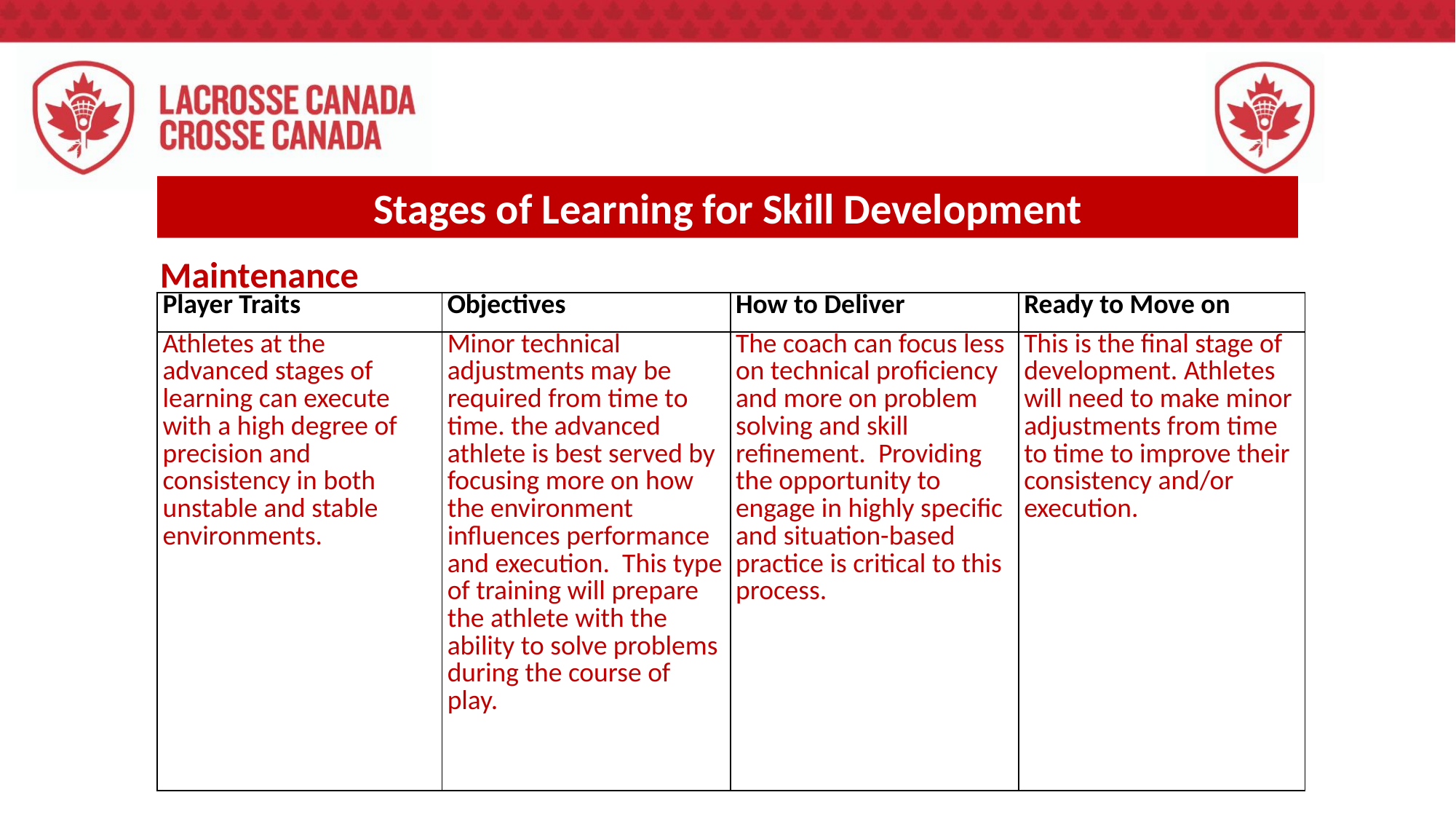

Stages of Learning for Skill Development
Maintenance
| Player Traits | Objectives | How to Deliver | Ready to Move on |
| --- | --- | --- | --- |
| Athletes at the advanced stages of learning can execute with a high degree of precision and consistency in both unstable and stable environments. | Minor technical adjustments may be required from time to time. the advanced athlete is best served by focusing more on how the environment influences performance and execution.  This type of training will prepare the athlete with the ability to solve problems during the course of play. | The coach can focus less on technical proficiency and more on problem solving and skill refinement.  Providing the opportunity to engage in highly specific and situation-based practice is critical to this process. | This is the final stage of development. Athletes will need to make minor adjustments from time to time to improve their consistency and/or execution. |